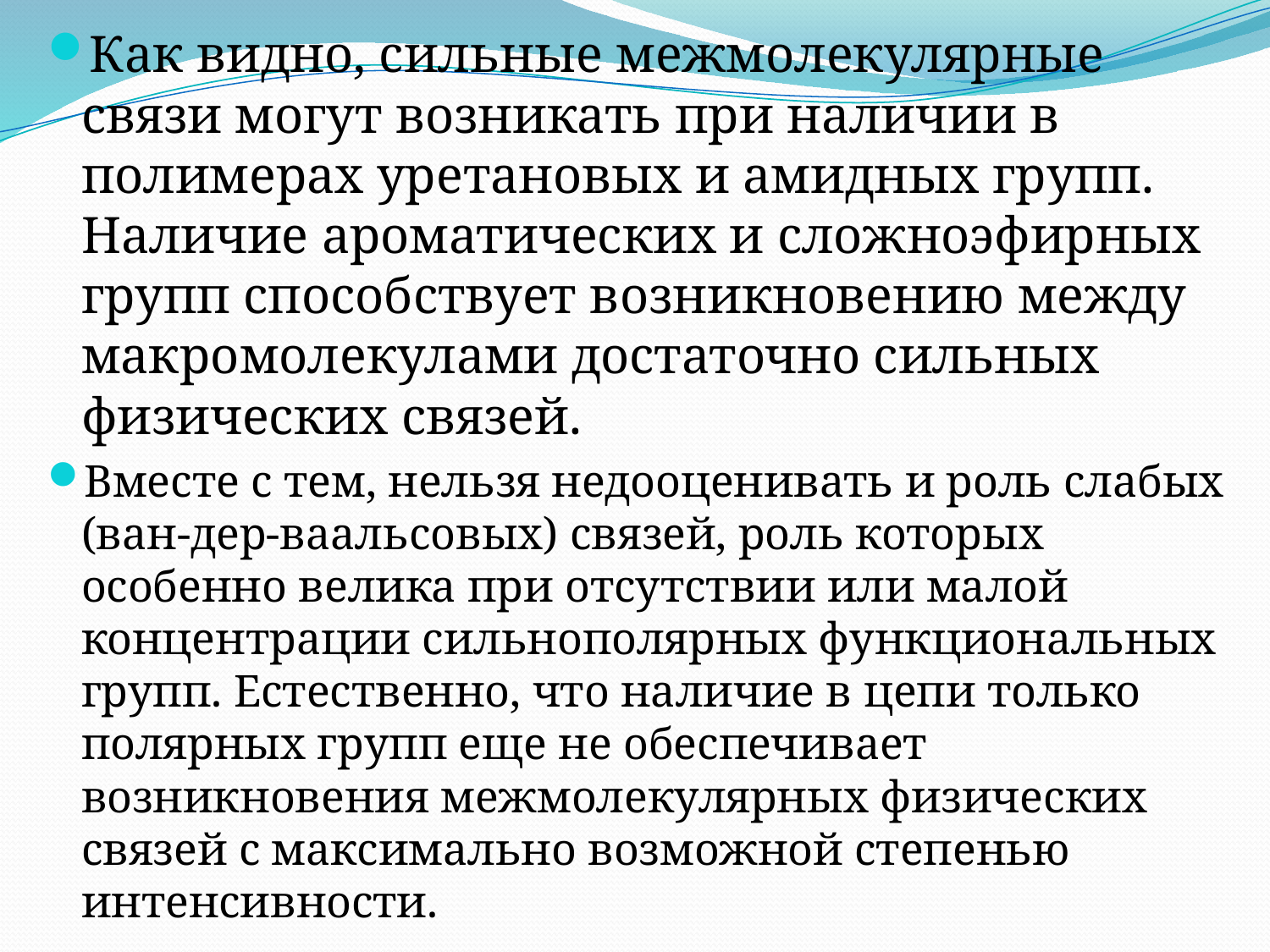

Как видно, сильные межмолекулярные связи могут возникать при наличии в полимерах уретановых и амидных групп. Наличие ароматических и сложноэфирных групп способствует возникновению между макромолекулами достаточно сильных физических связей.
Вместе с тем, нельзя недооценивать и роль слабых (ван-дер-ваальсовых) связей, роль которых особенно велика при отсутствии или малой концентрации сильнополярных функциональных групп. Естественно, что наличие в цепи только полярных групп еще не обеспечивает возникновения межмолекулярных физических связей с максимально возможной степенью интенсивности.